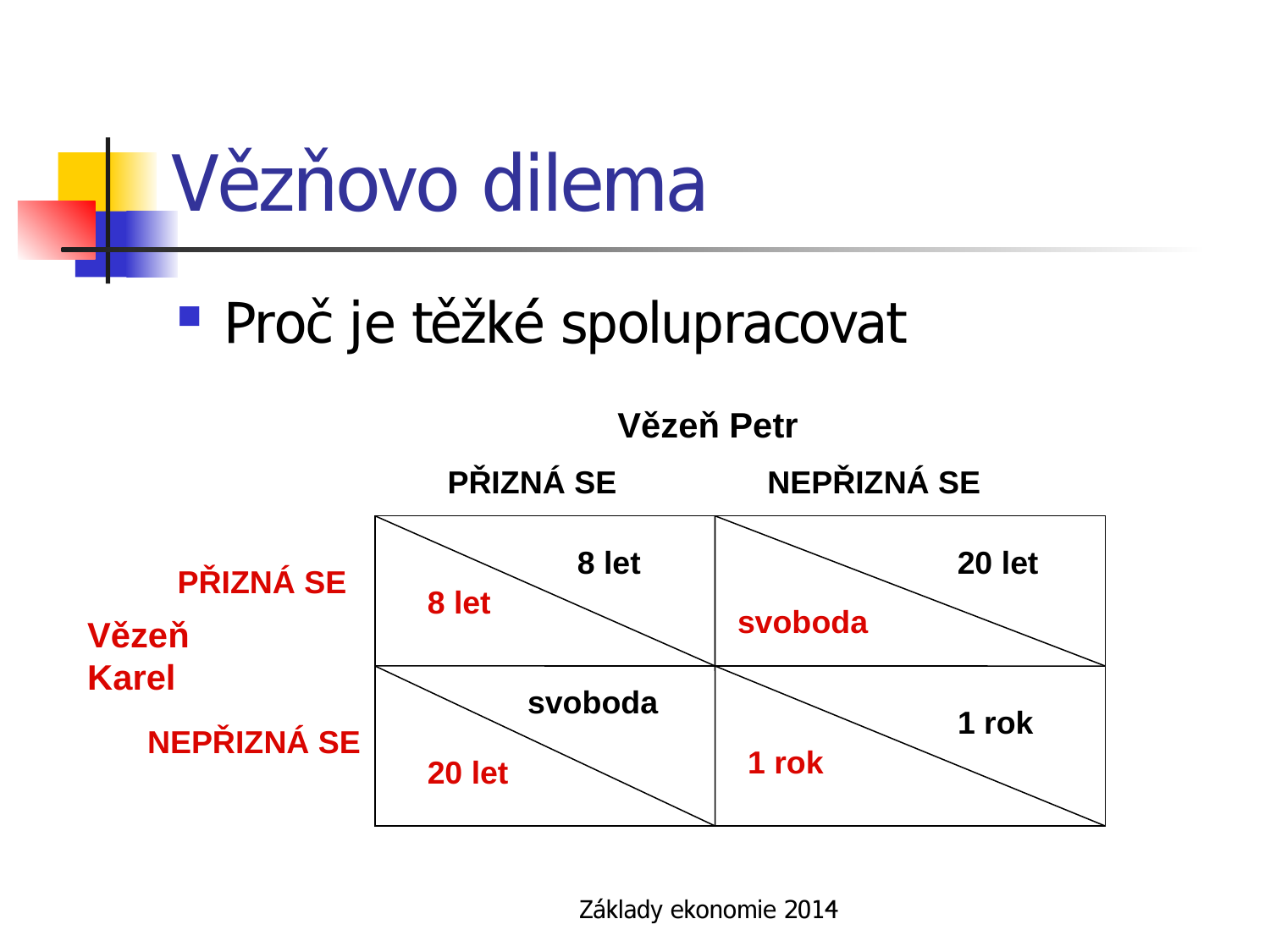

# Vězňovo dilema
Proč je těžké spolupracovat

Vězeň Petr
PŘIZNÁ SE
NEPŘIZNÁ SE

8 let
20 let
PŘIZNÁ SE
8 let
svoboda
Vězeň Karel

svoboda
1 rok
NEPŘIZNÁ SE
1 rok
20 let
Základy ekonomie 2014